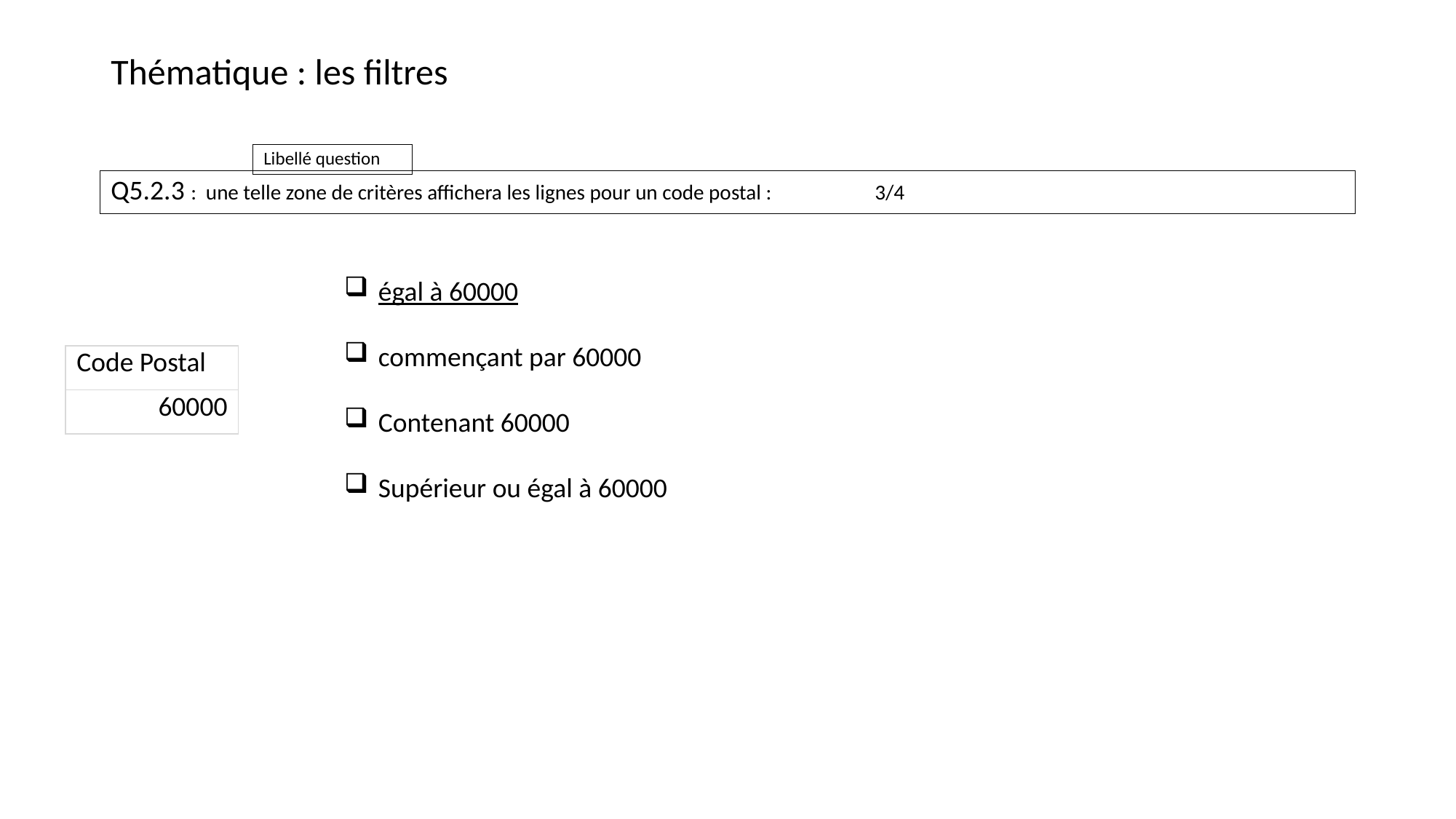

# Thématique : les filtres
Q5.2.3 :  une telle zone de critères affichera les lignes pour un code postal :	3/4
égal à 60000
commençant par 60000
Contenant 60000
Supérieur ou égal à 60000
| Code Postal |
| --- |
| 60000 |